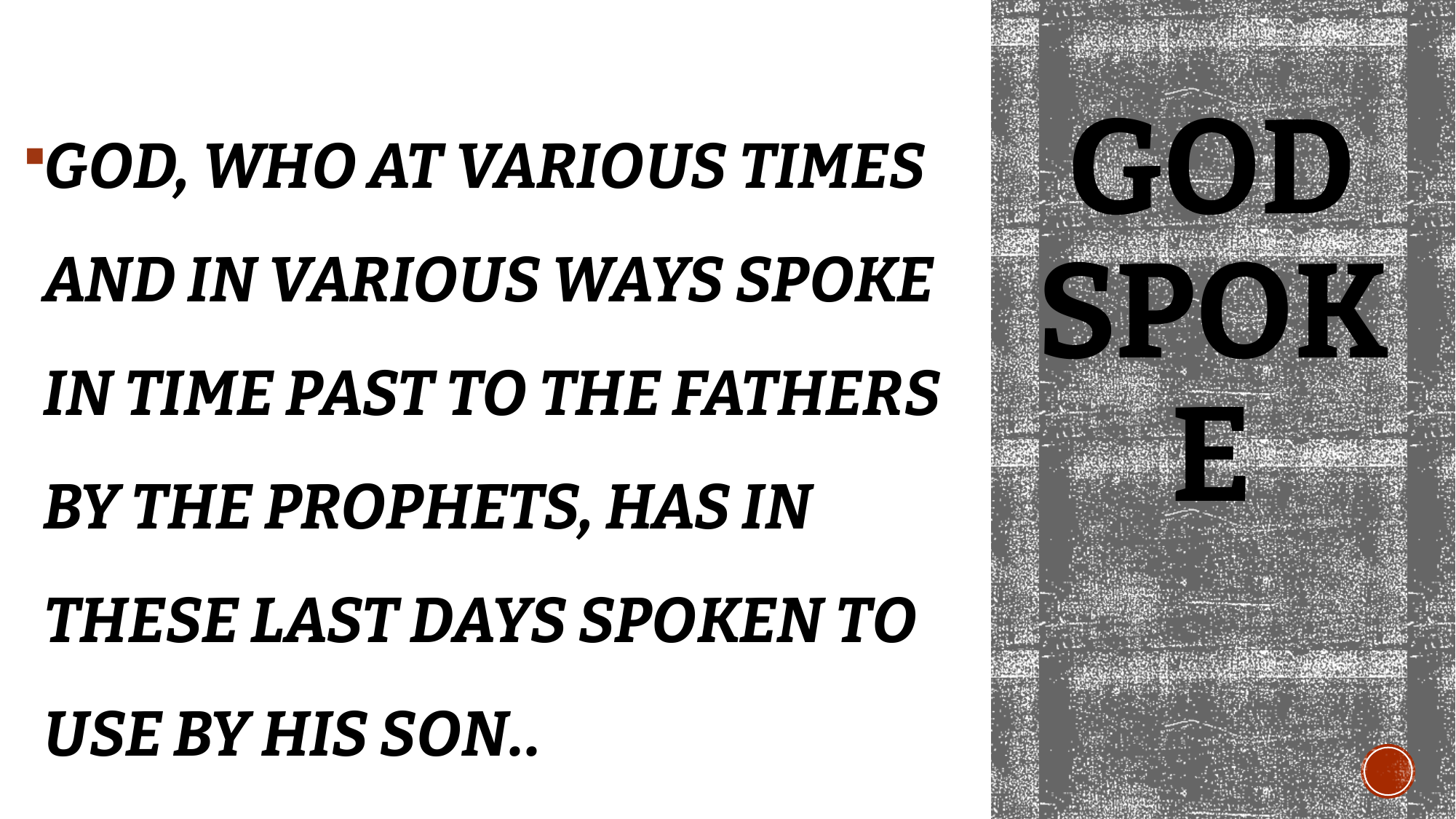

God, who at various times and in various ways spoke in time past to the fathers by the prophets, has in these last days spoken to use by His SON..
# GOD SPOKE